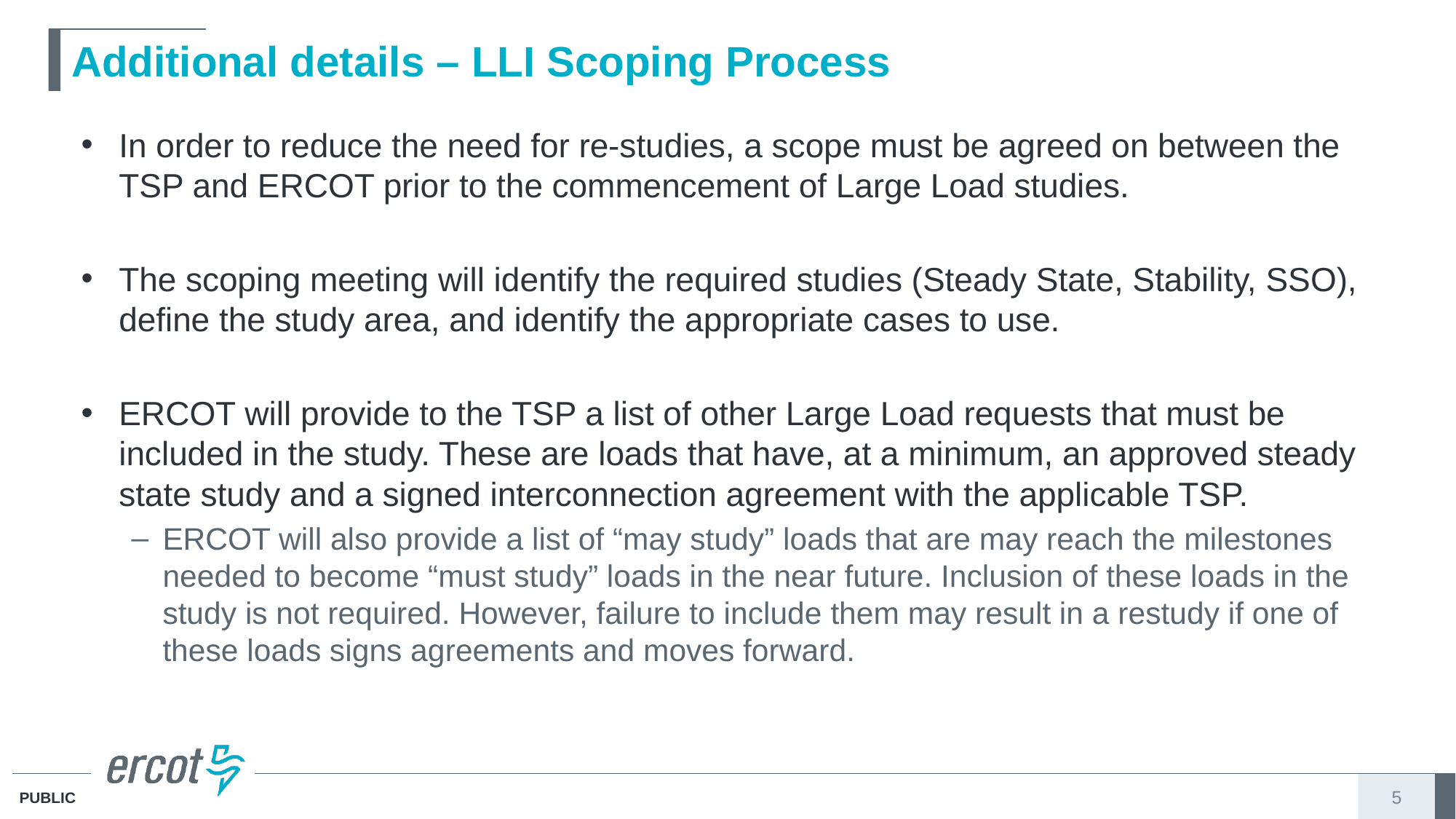

# Additional details – LLI Scoping Process
In order to reduce the need for re-studies, a scope must be agreed on between the TSP and ERCOT prior to the commencement of Large Load studies.

The scoping meeting will identify the required studies (Steady State, Stability, SSO), define the study area, and identify the appropriate cases to use.

ERCOT will provide to the TSP a list of other Large Load requests that must be included in the study. These are loads that have, at a minimum, an approved steady state study and a signed interconnection agreement with the applicable TSP.
ERCOT will also provide a list of “may study” loads that are may reach the milestones needed to become “must study” loads in the near future. Inclusion of these loads in the study is not required. However, failure to include them may result in a restudy if one of these loads signs agreements and moves forward.
5